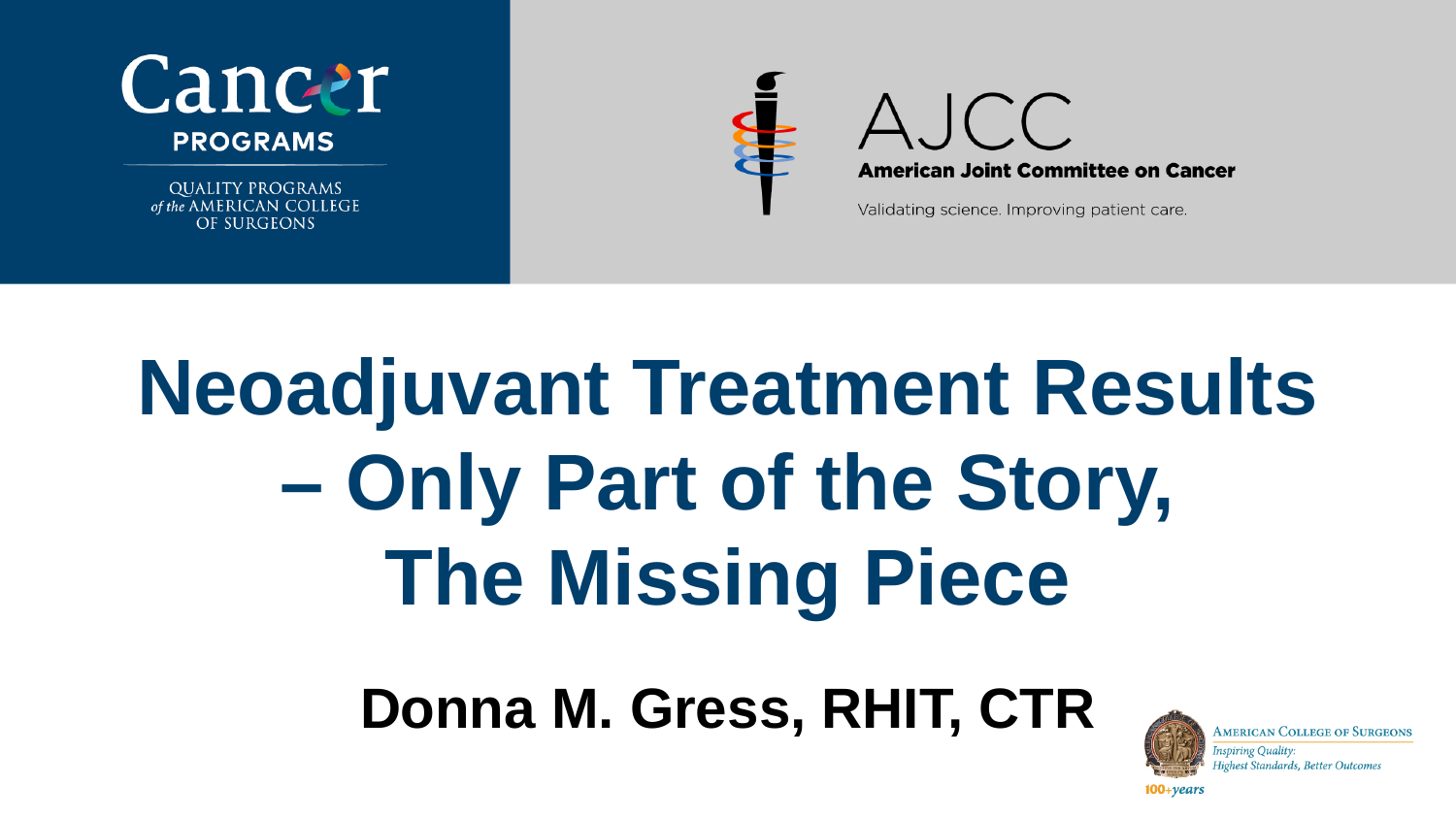

# Neoadjuvant Treatment Results – Only Part of the Story, The Missing Piece
Donna M. Gress, RHIT, CTR